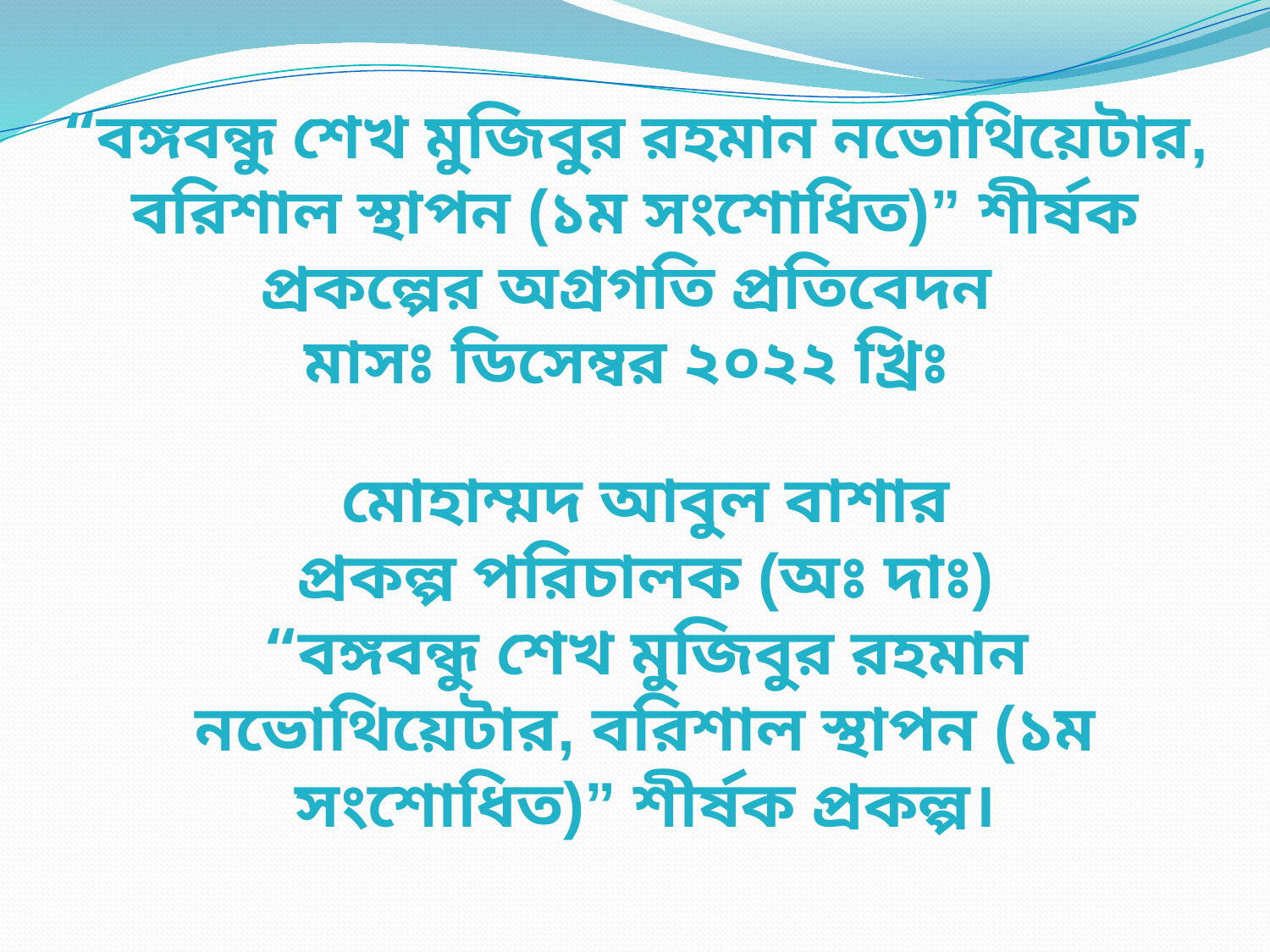

“বঙ্গবন্ধু শেখ মুজিবুর রহমান নভোথিয়েটার, বরিশাল স্থাপন (১ম সংশোধিত)” শীর্ষক প্রকল্পের অগ্রগতি প্রতিবেদন
মাসঃ ডিসেম্বর ২০২২ খ্রিঃ
মোহাম্মদ আবুল বাশার
প্রকল্প পরিচালক (অঃ দাঃ)
“বঙ্গবন্ধু শেখ মুজিবুর রহমান নভোথিয়েটার, বরিশাল স্থাপন (১ম সংশোধিত)” শীর্ষক প্রকল্প।